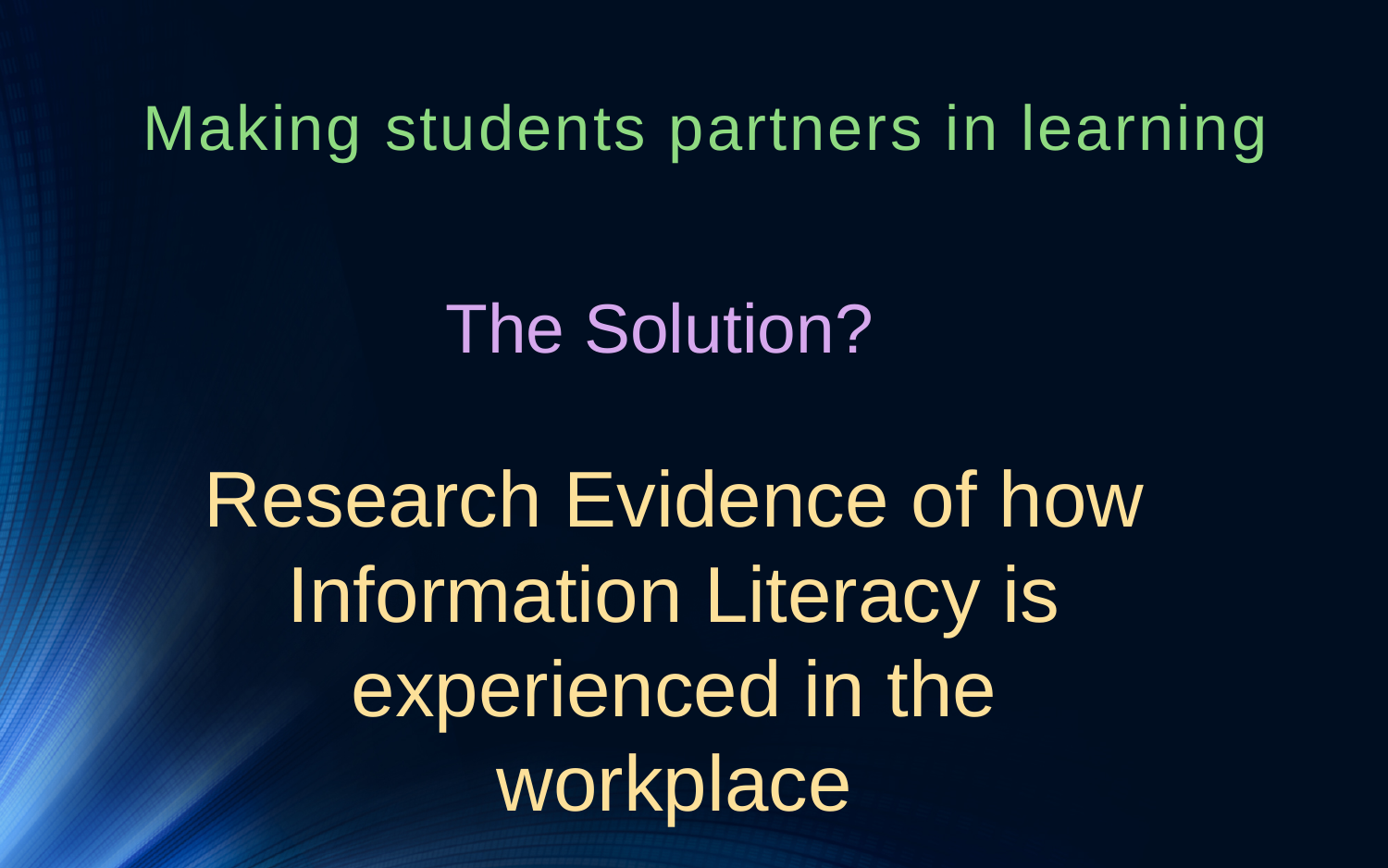

# Making students partners in learning
The Solution?
Research Evidence of how Information Literacy is experienced in the workplace